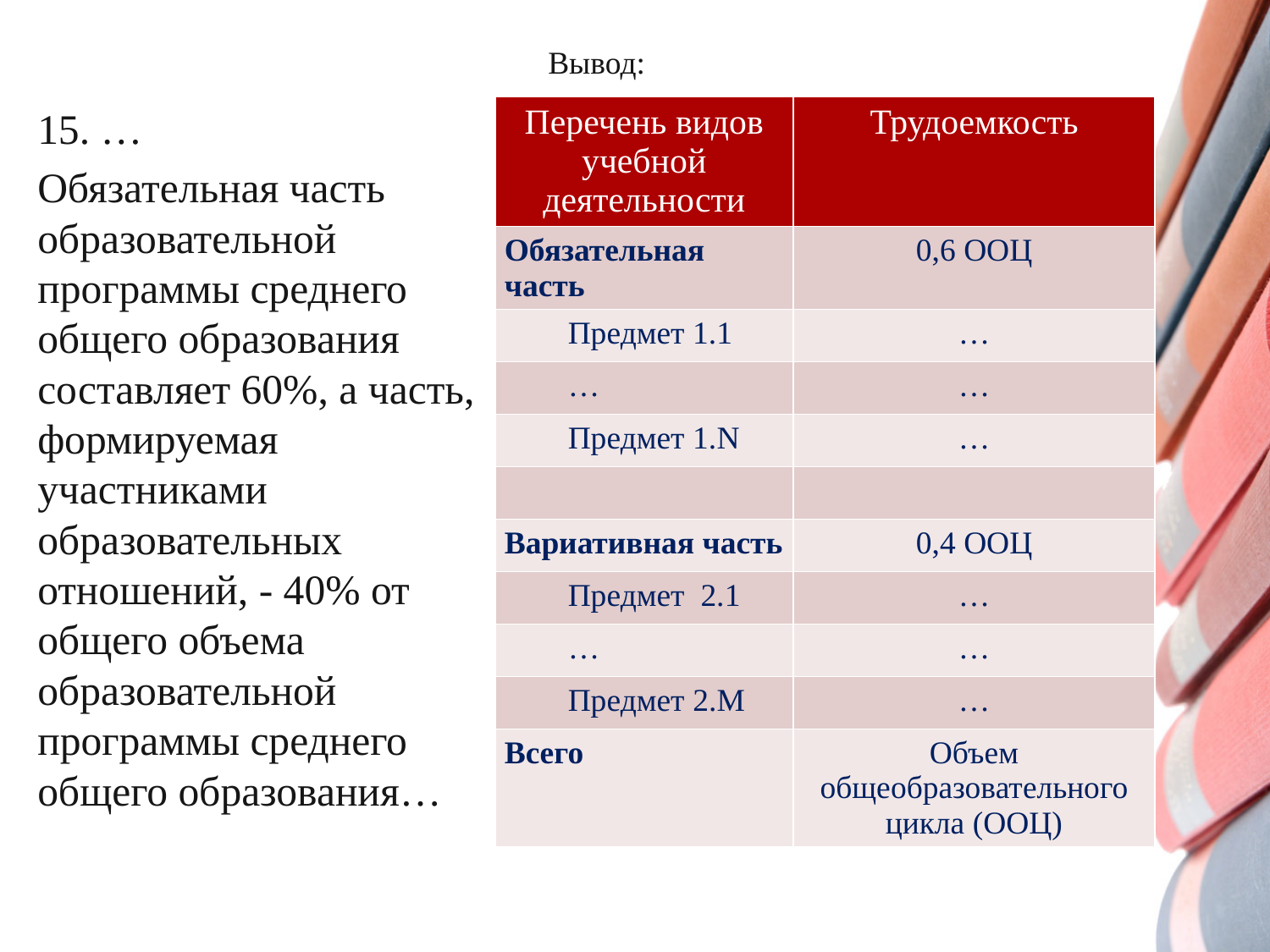

# ФГОС СОО
Вывод:
15. …
Обязательная часть образовательной программы среднего общего образования составляет 60%, а часть, формируемая участниками образовательных отношений, - 40% от общего объема образовательной программы среднего общего образования…

| Перечень видов учебной деятельности | Трудоемкость |
| --- | --- |
| Обязательная часть | 0,6 ООЦ |
| Предмет 1.1 | … |
| … | … |
| Предмет 1.N | … |
|  |  |
| Вариативная часть | 0,4 ООЦ |
| Предмет 2.1 | … |
| … | … |
| Предмет 2.M | … |
| Всего | Объем общеобразовательного цикла (ООЦ) |